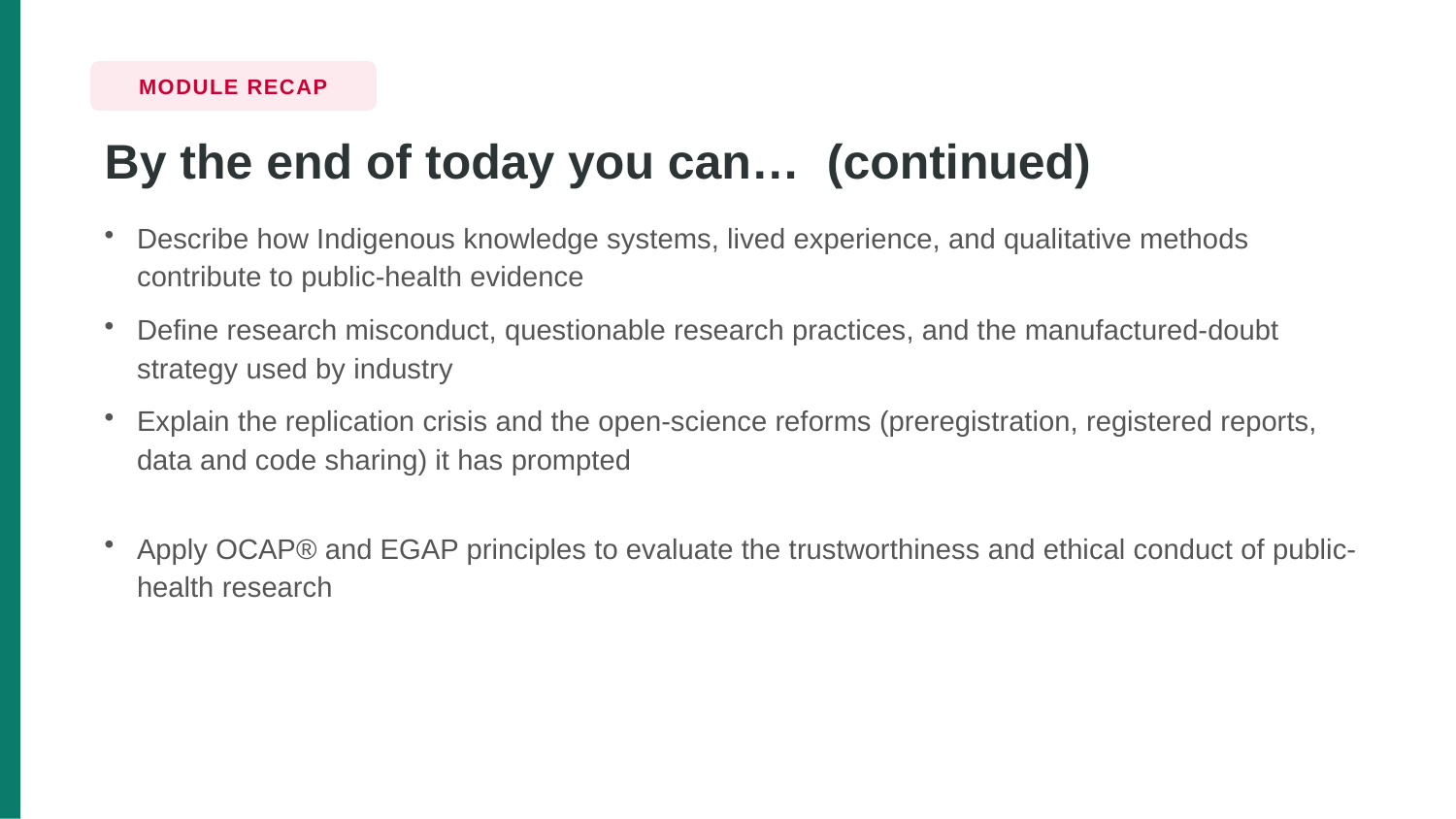

MODULE RECAP
By the end of today you can…  (continued)
Describe how Indigenous knowledge systems, lived experience, and qualitative methods contribute to public-health evidence
Define research misconduct, questionable research practices, and the manufactured-doubt strategy used by industry
Explain the replication crisis and the open-science reforms (preregistration, registered reports, data and code sharing) it has prompted
Apply OCAP® and EGAP principles to evaluate the trustworthiness and ethical conduct of public-health research